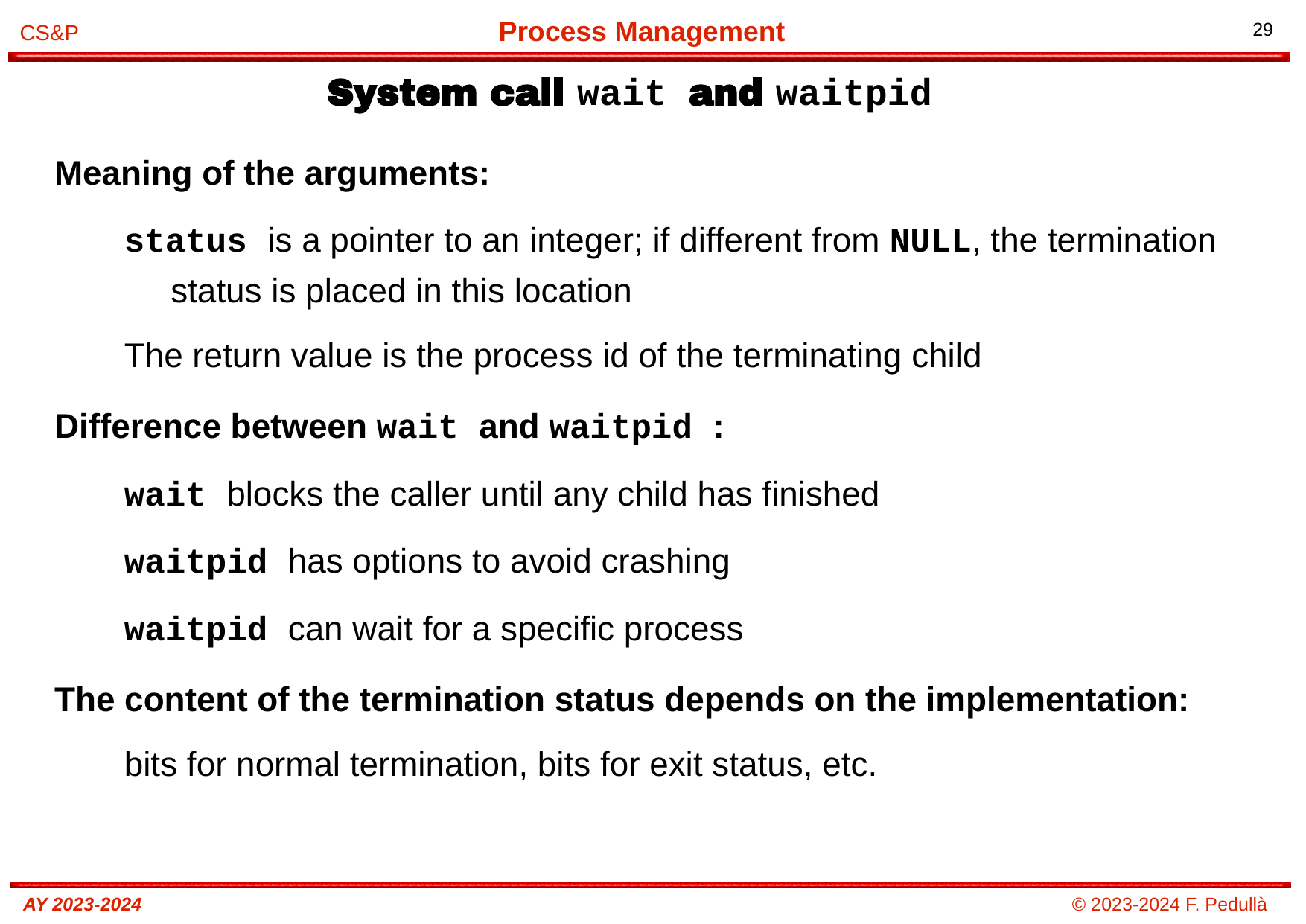

System call wait and waitpid
# Meaning of the arguments:
status is a pointer to an integer; if different from NULL, the termination status is placed in this location
The return value is the process id of the terminating child
Difference between wait and waitpid :
wait blocks the caller until any child has finished
waitpid has options to avoid crashing
waitpid can wait for a specific process
The content of the termination status depends on the implementation:
bits for normal termination, bits for exit status, etc.